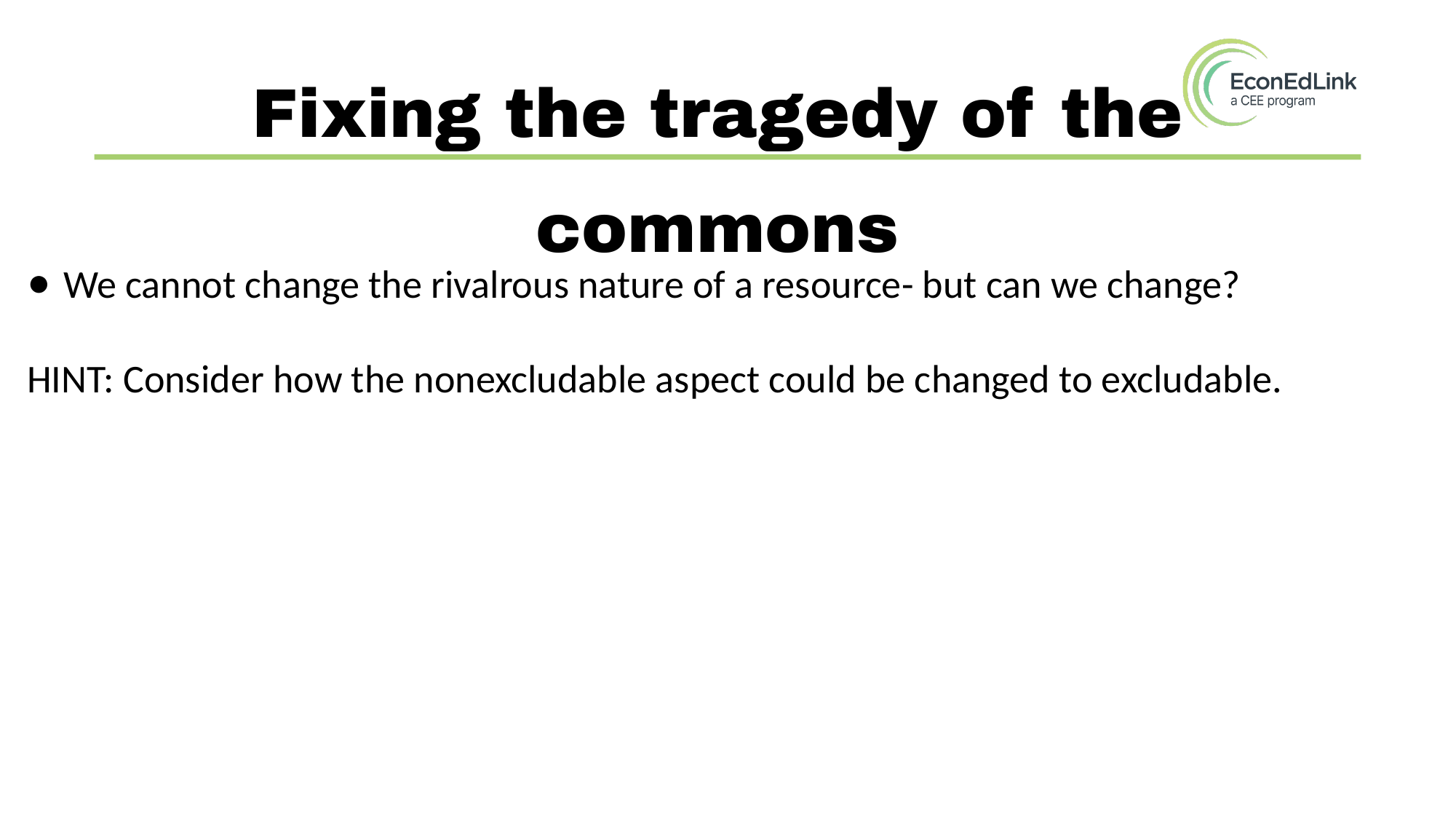

Fixing the tragedy of the commons

We cannot change the rivalrous nature of a resource- but can we change?

HINT: Consider how the nonexcludable aspect could be changed to excludable.